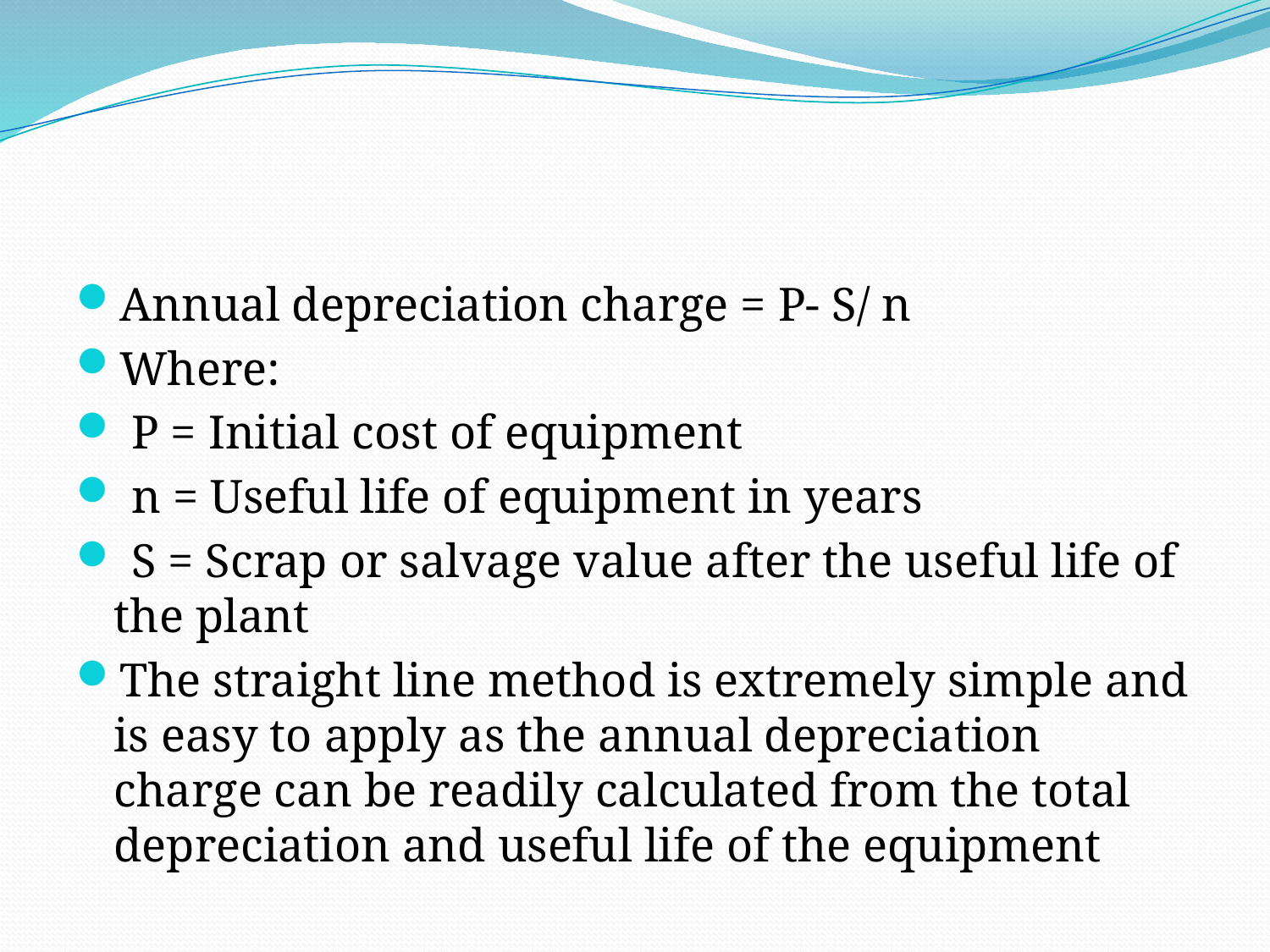

#
Annual depreciation charge = P- S/ n
Where:
 P = Initial cost of equipment
 n = Useful life of equipment in years
 S = Scrap or salvage value after the useful life of the plant
The straight line method is extremely simple and is easy to apply as the annual depreciation charge can be readily calculated from the total depreciation and useful life of the equipment